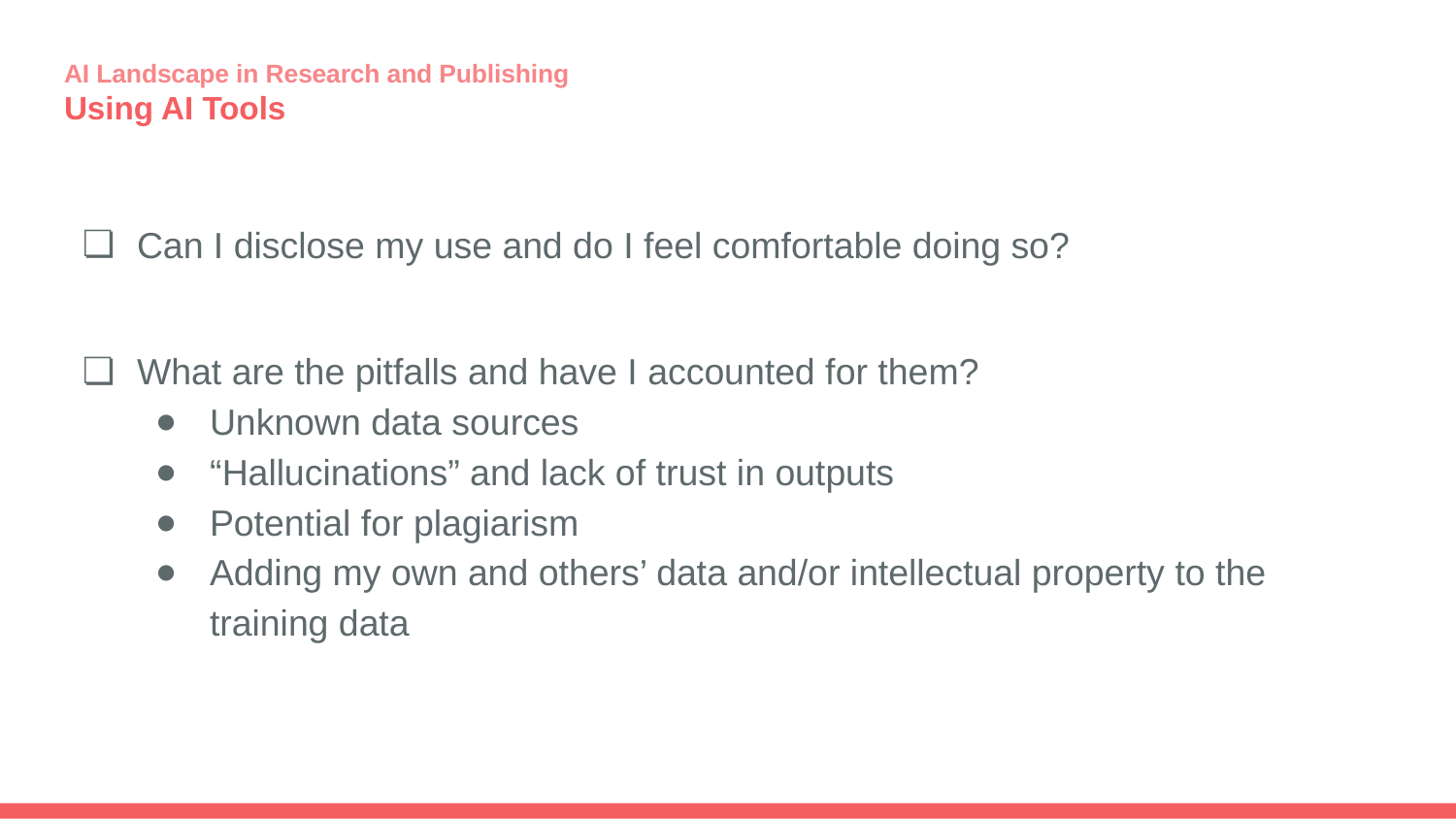

# AI Landscape in Research and Publishing
Using AI Tools
Can I disclose my use and do I feel comfortable doing so?

What are the pitfalls and have I accounted for them?
Unknown data sources
“Hallucinations” and lack of trust in outputs
Potential for plagiarism
Adding my own and others’ data and/or intellectual property to the training data